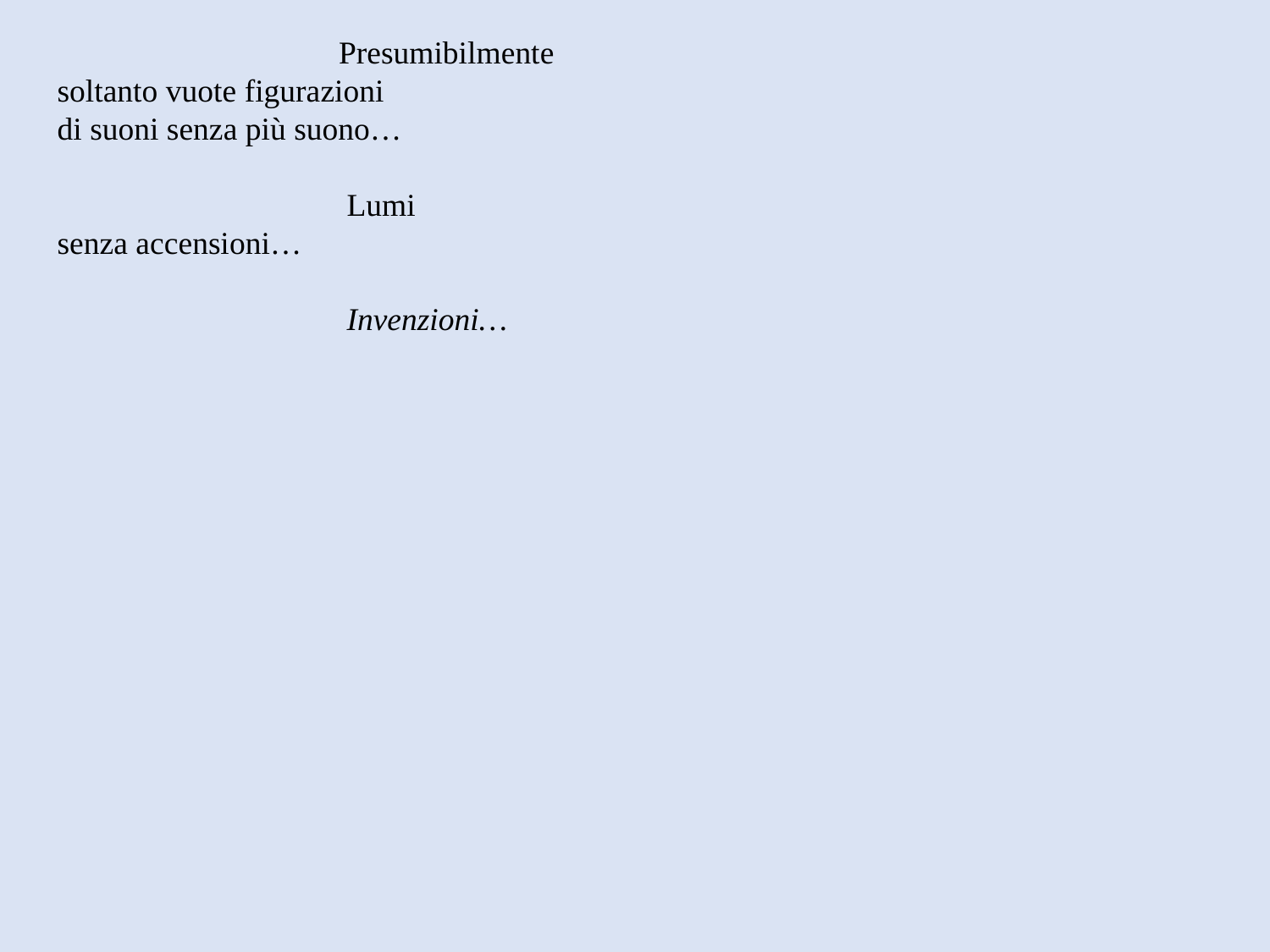

Presumibilmente
soltanto vuote figurazioni
di suoni senza più suono…

                                    Lumi
senza accensioni…

                                    Invenzioni…